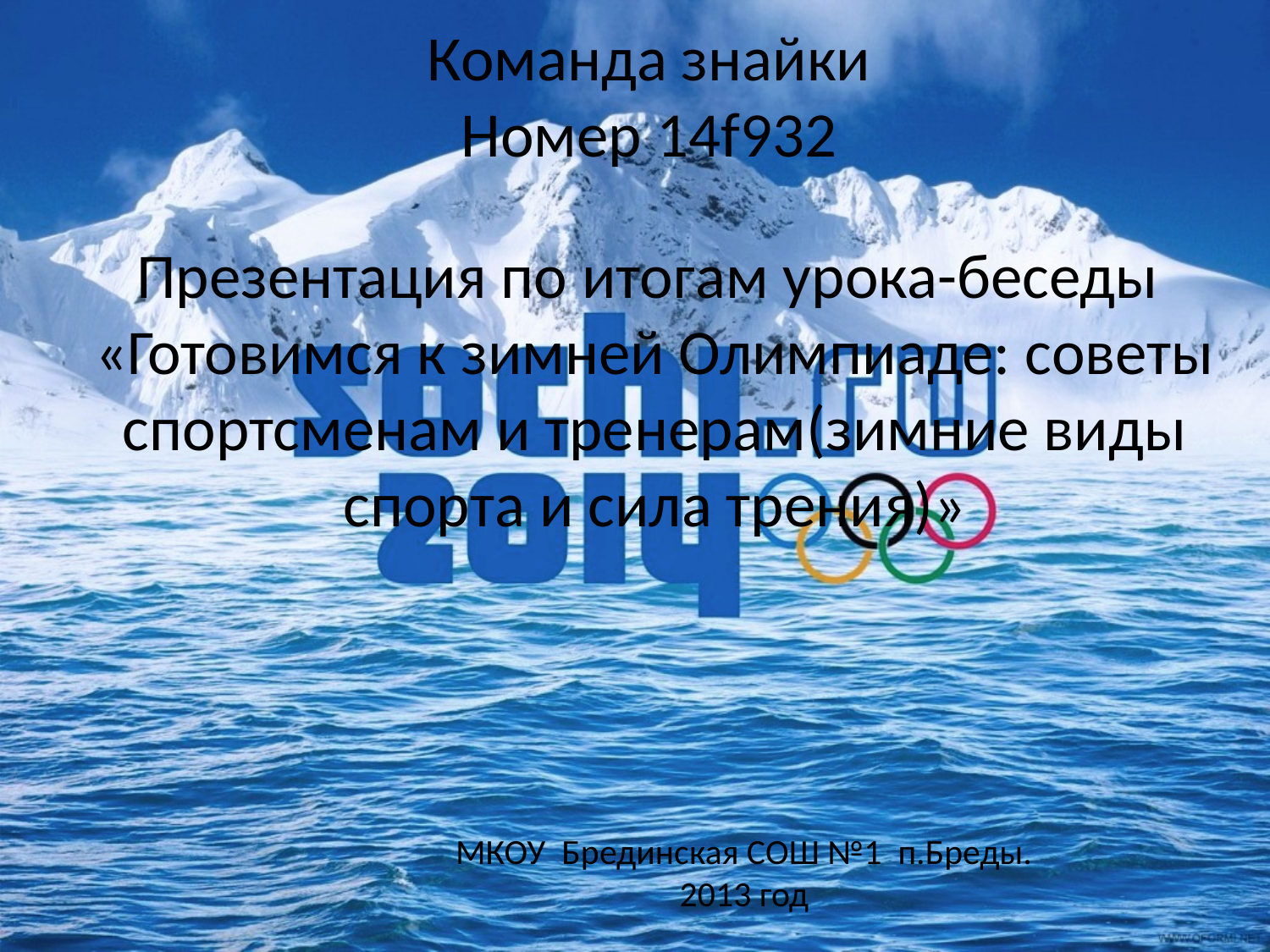

# Команда знайки Номер 14f932
Презентация по итогам урока-беседы
«Готовимся к зимней Олимпиаде: советы спортсменам и тренерам(зимние виды спорта и сила трения)»
МКОУ  Брединская СОШ №1  п.Бреды.
2013 год